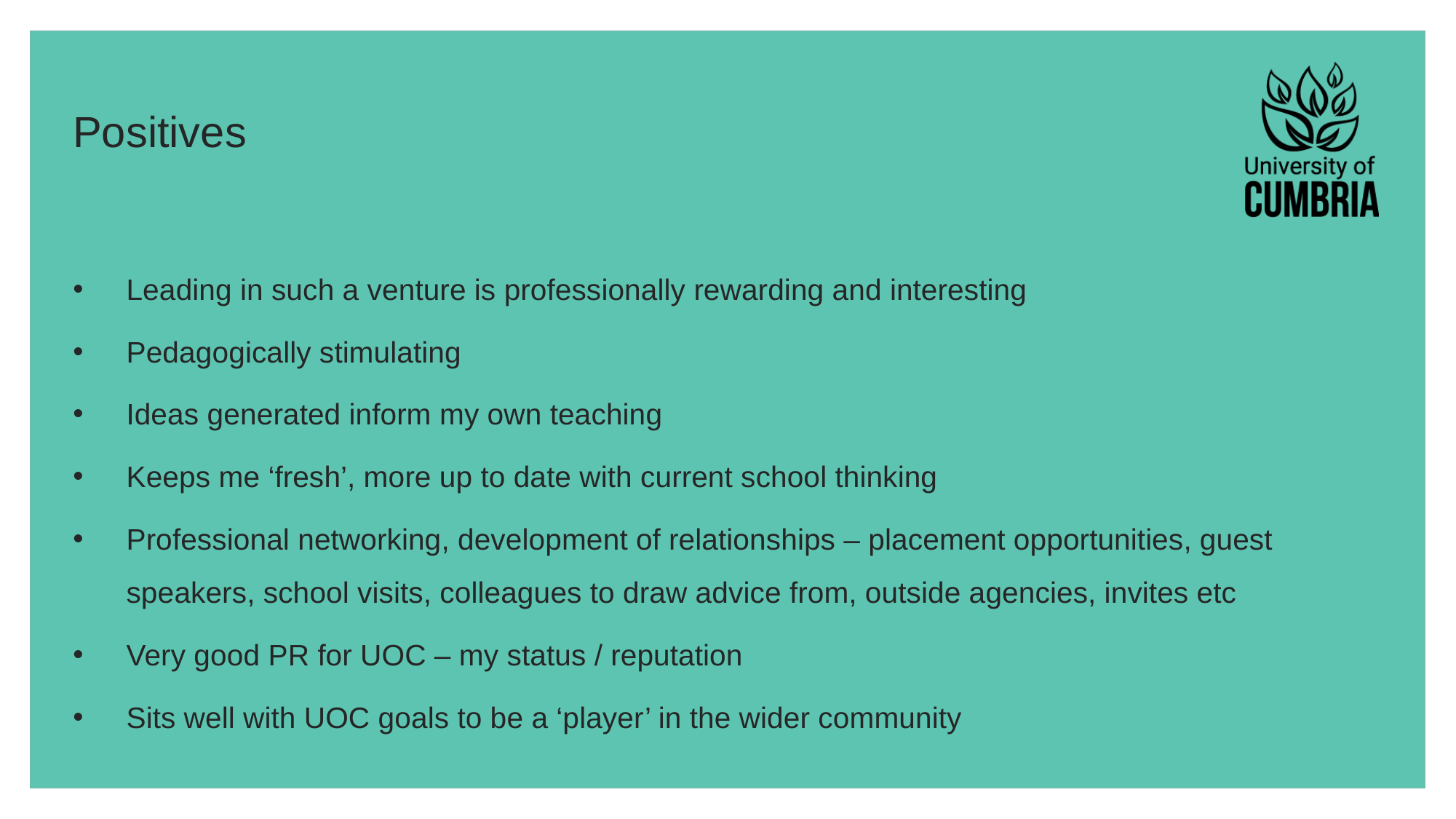

# Positives
Leading in such a venture is professionally rewarding and interesting
Pedagogically stimulating
Ideas generated inform my own teaching
Keeps me ‘fresh’, more up to date with current school thinking
Professional networking, development of relationships – placement opportunities, guest speakers, school visits, colleagues to draw advice from, outside agencies, invites etc
Very good PR for UOC – my status / reputation
Sits well with UOC goals to be a ‘player’ in the wider community